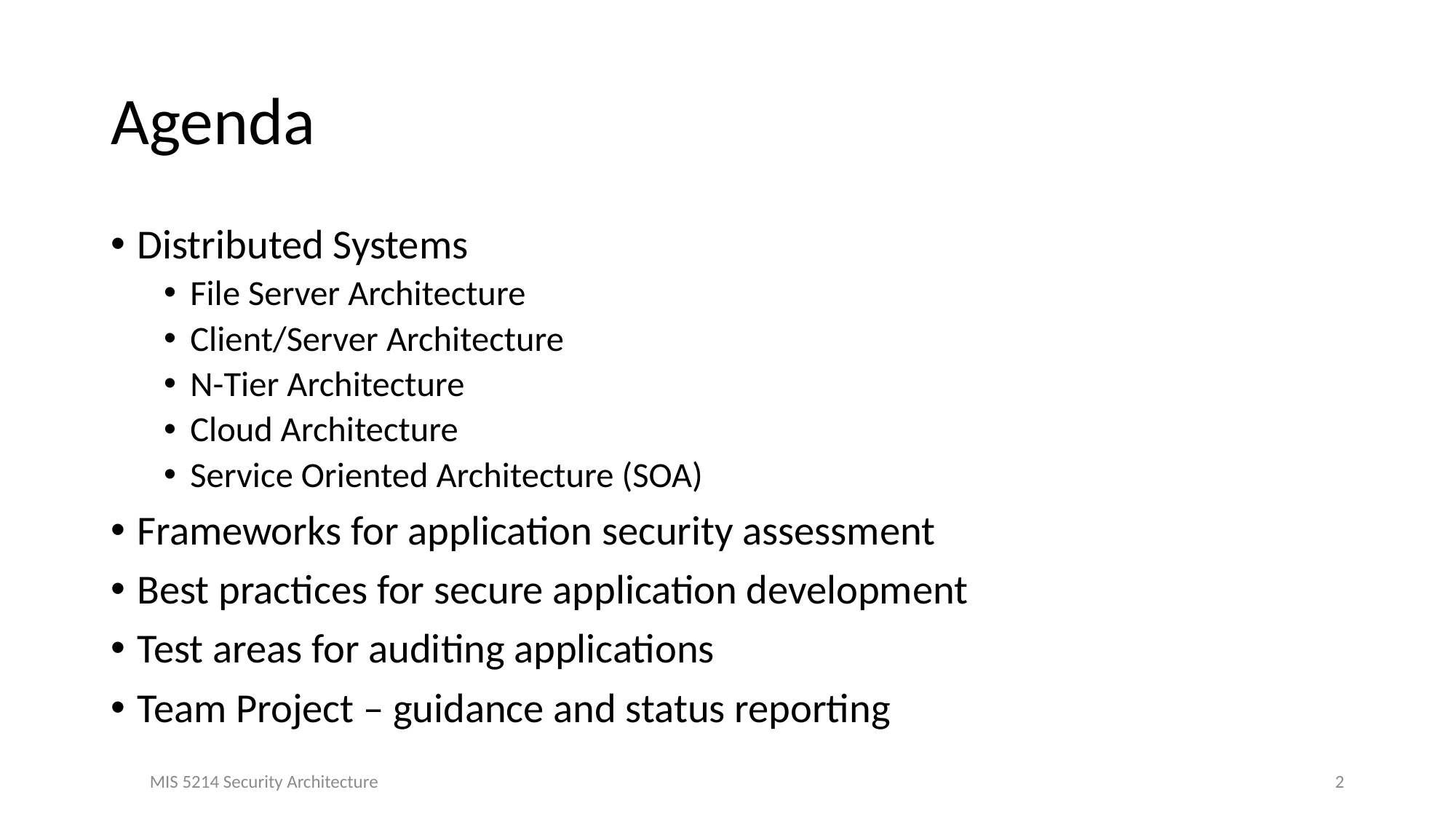

# Agenda
Distributed Systems​
File Server Architecture​
Client/Server Architecture​
N-Tier Architecture​
Cloud Architecture​
Service Oriented Architecture (SOA)
Frameworks for application security assessment
Best practices for secure application development
Test areas for auditing applications
Team Project – guidance and status reporting

2
MIS 5214 Security Architecture